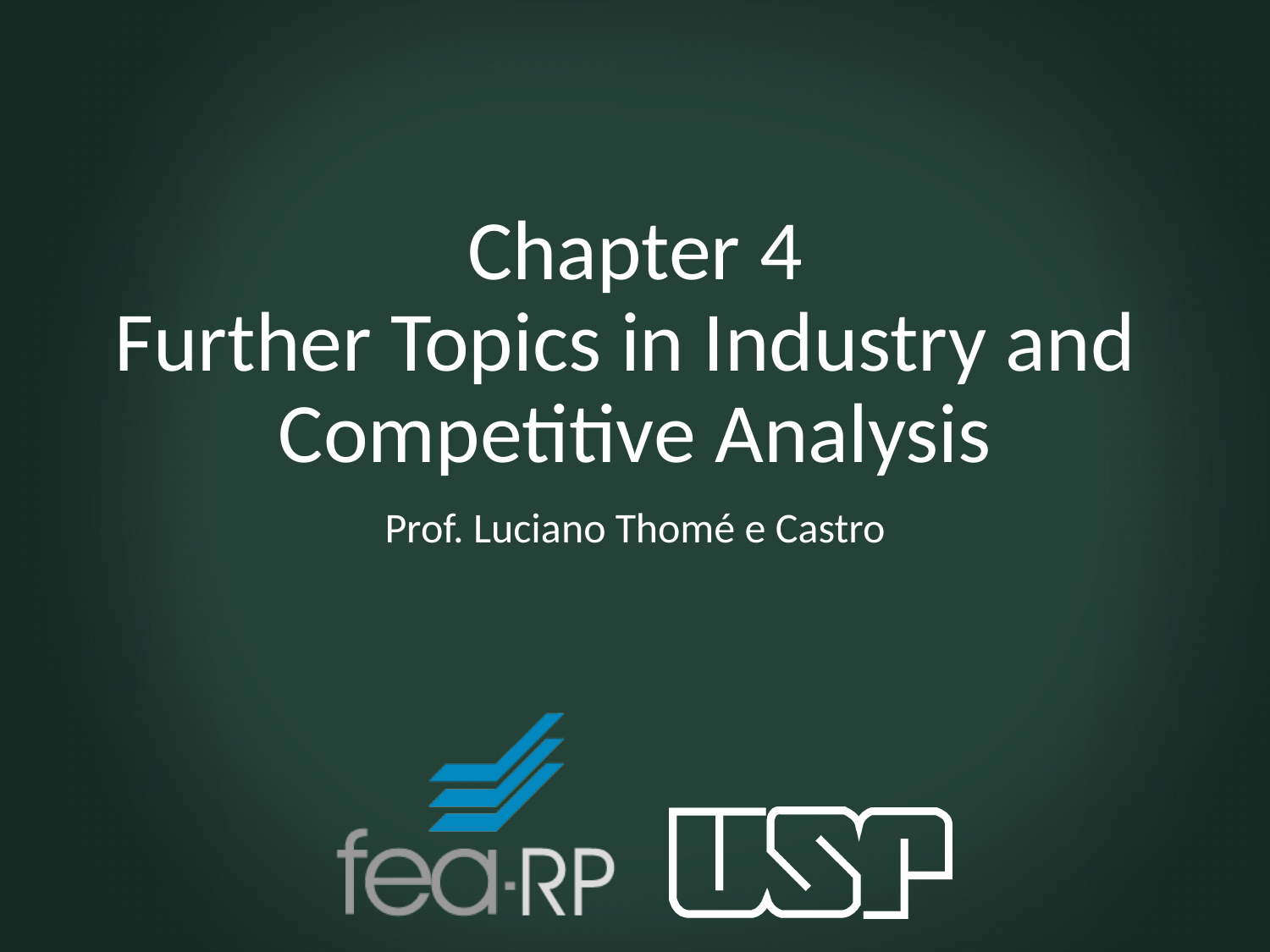

# Chapter 4 Further Topics in Industry and Competitive Analysis
Prof. Luciano Thomé e Castro